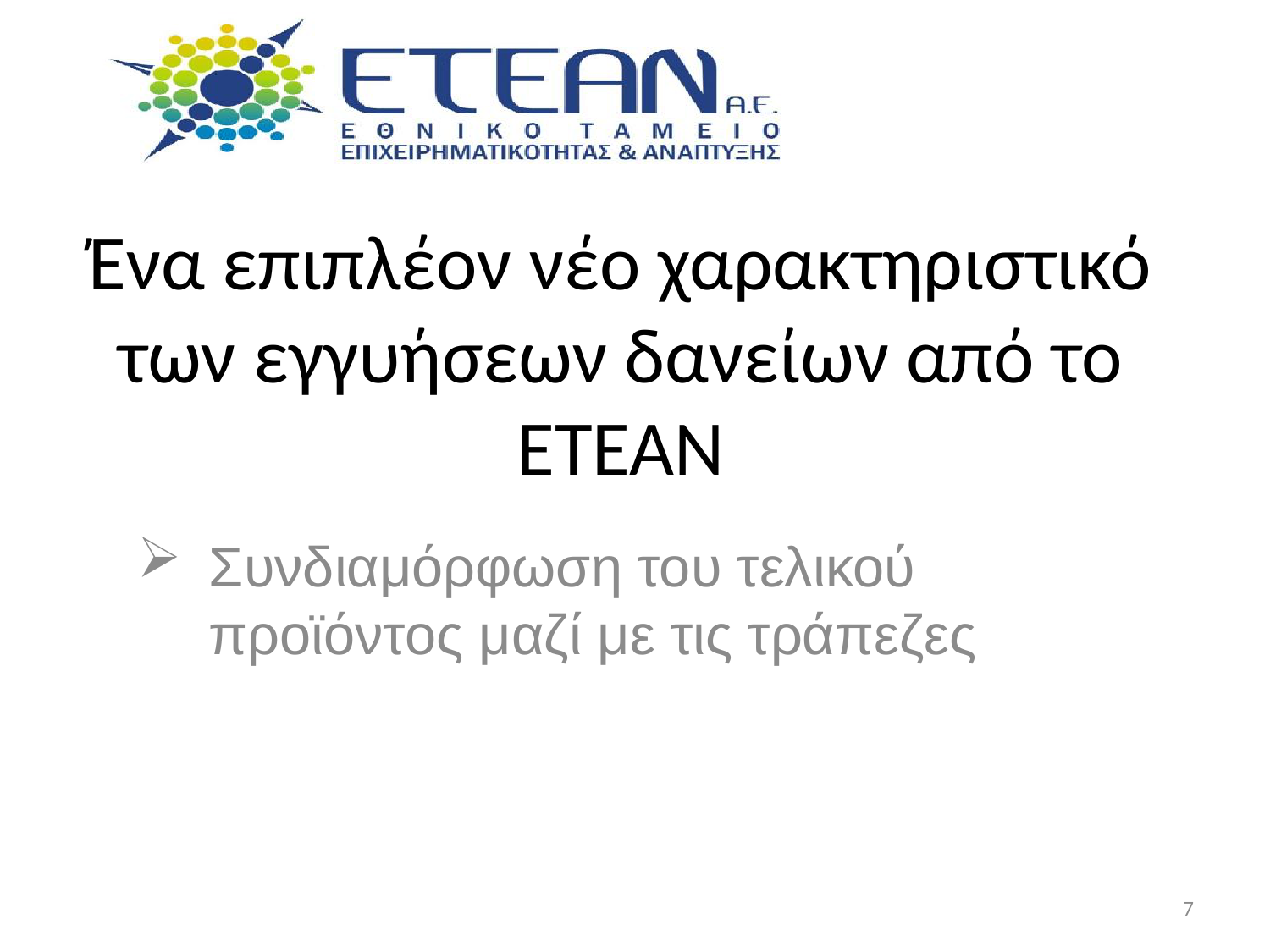

# Ένα επιπλέον νέο χαρακτηριστικό των εγγυήσεων δανείων από το ΕΤΕΑΝ
Συνδιαμόρφωση του τελικού προϊόντος μαζί με τις τράπεζες
7